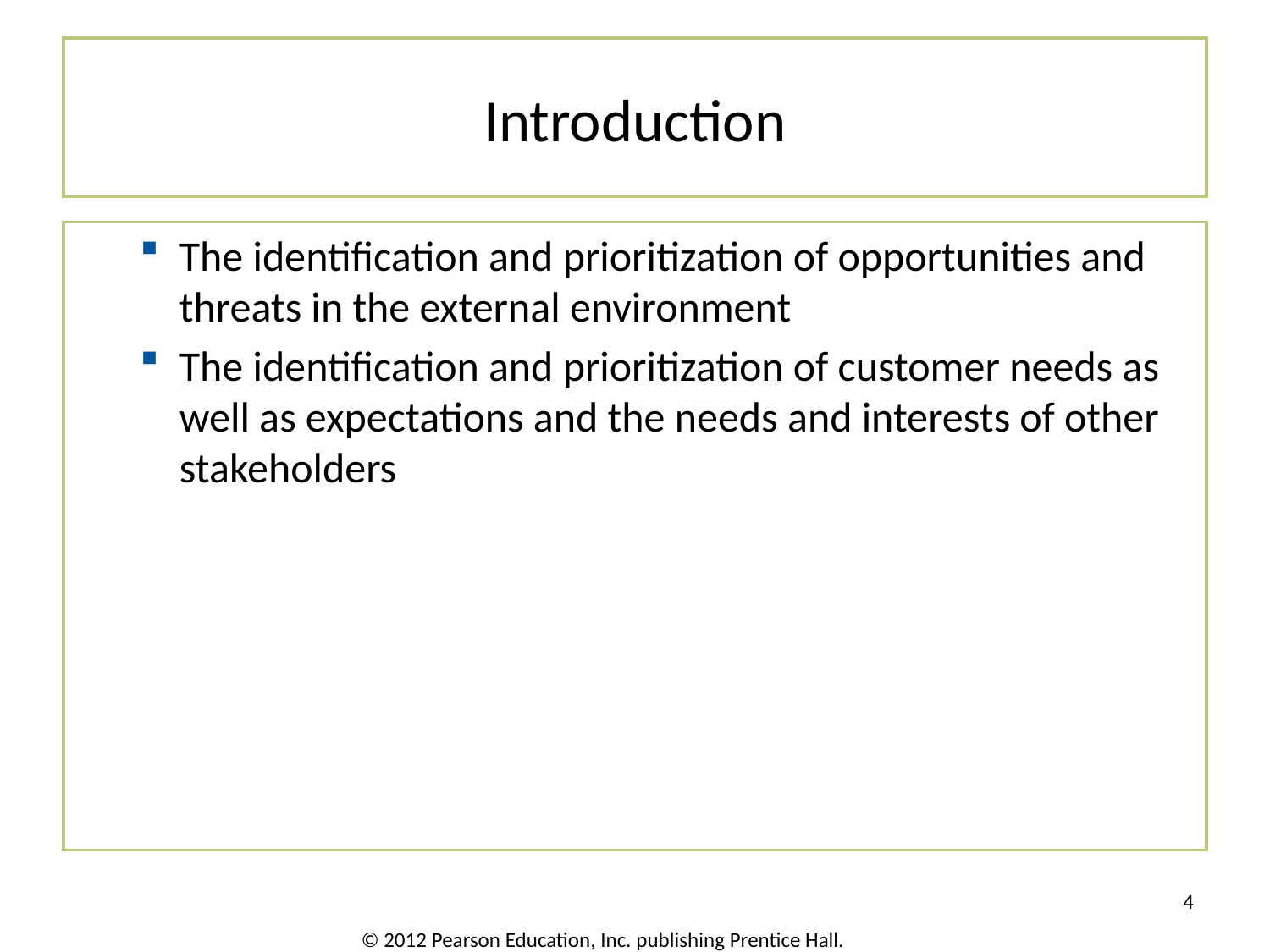

# Introduction
The identification and prioritization of opportunities and threats in the external environment
The identification and prioritization of customer needs as well as expectations and the needs and interests of other stakeholders
4